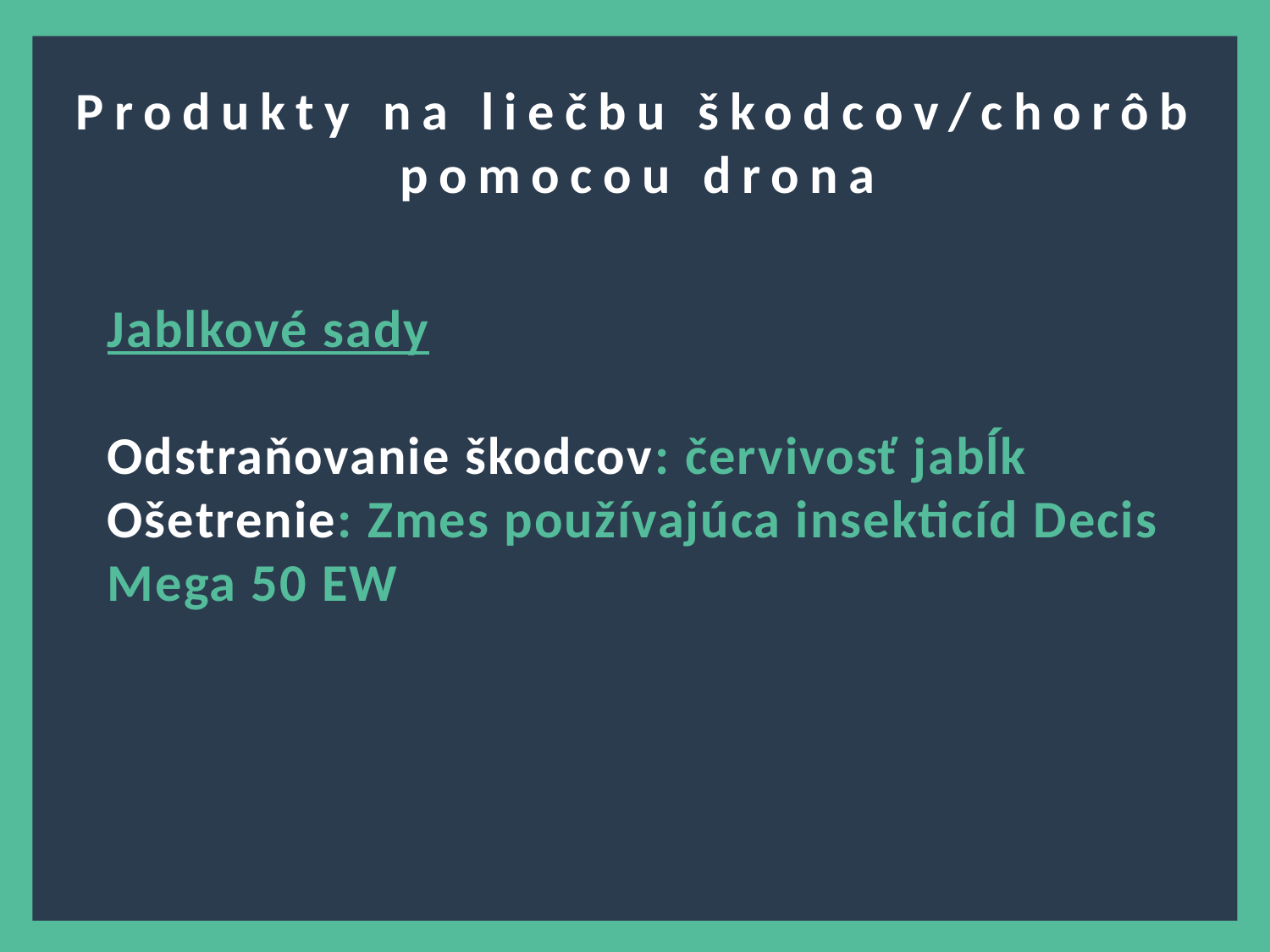

?

Produkty na liečbu škodcov/chorôb pomocou drona
Jablkové sady

Odstraňovanie škodcov: červivosť jabĺk
Ošetrenie: Zmes používajúca insekticíd Decis Mega 50 EW
10